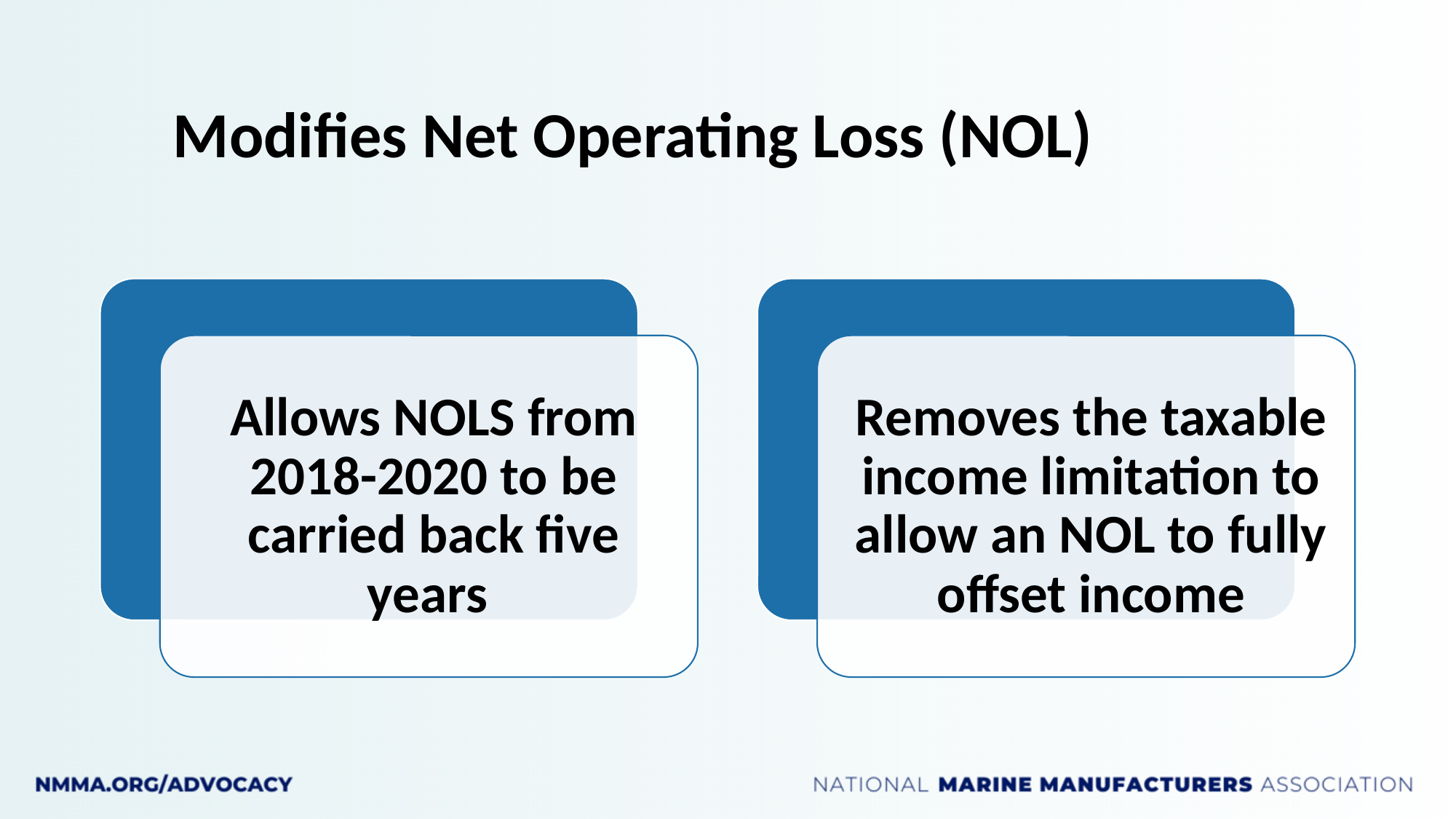

# Modifies Net Operating Loss (NOL)
Allows NOLS from 2018-2020 to be carried back five years
Removes the taxable income limitation to allow an NOL to fully offset income